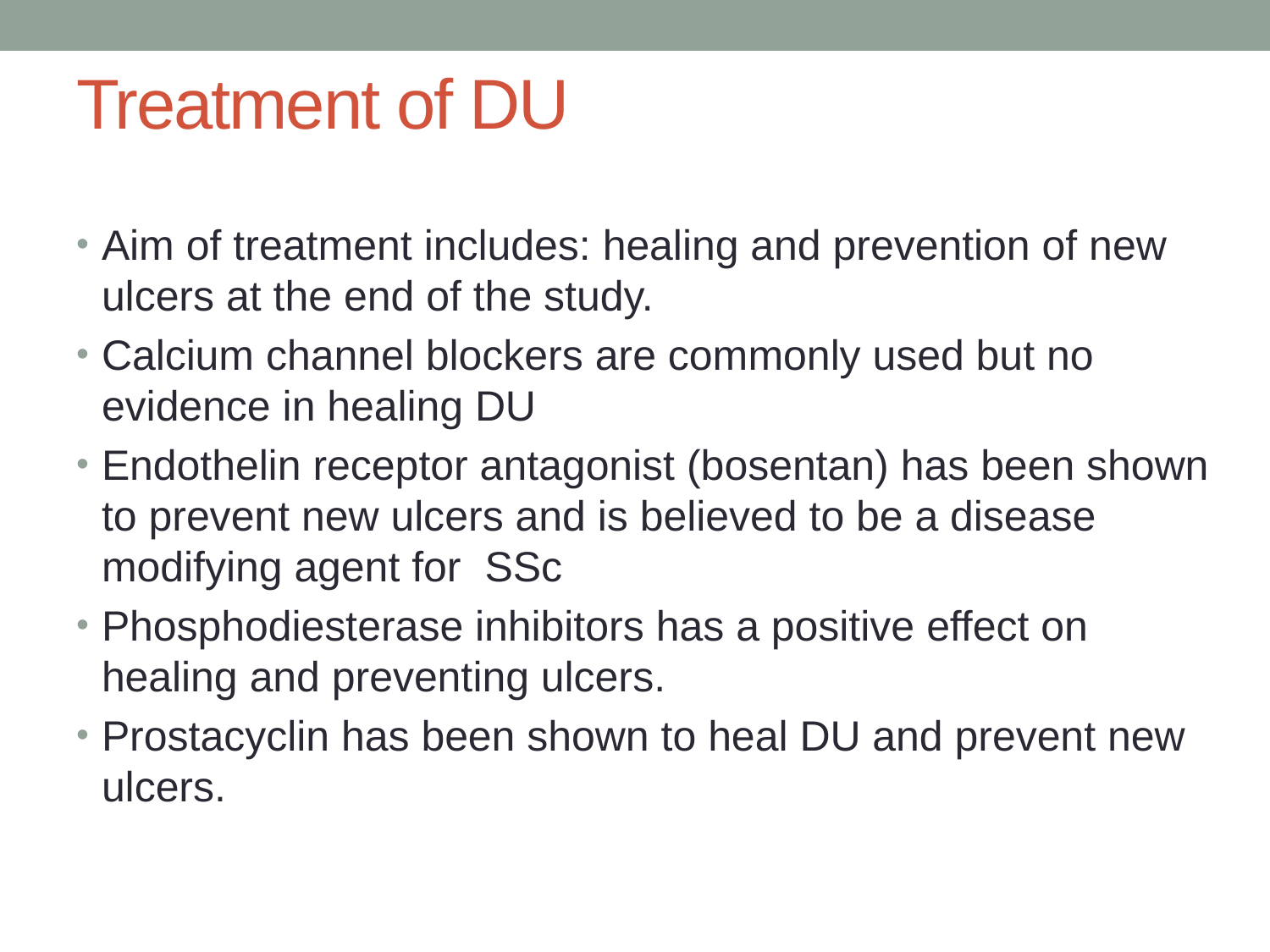

# Treatment of DU
Aim of treatment includes: healing and prevention of new ulcers at the end of the study.
Calcium channel blockers are commonly used but no evidence in healing DU
Endothelin receptor antagonist (bosentan) has been shown to prevent new ulcers and is believed to be a disease modifying agent for  SSc
Phosphodiesterase inhibitors has a positive effect on healing and preventing ulcers.
Prostacyclin has been shown to heal DU and prevent new ulcers.